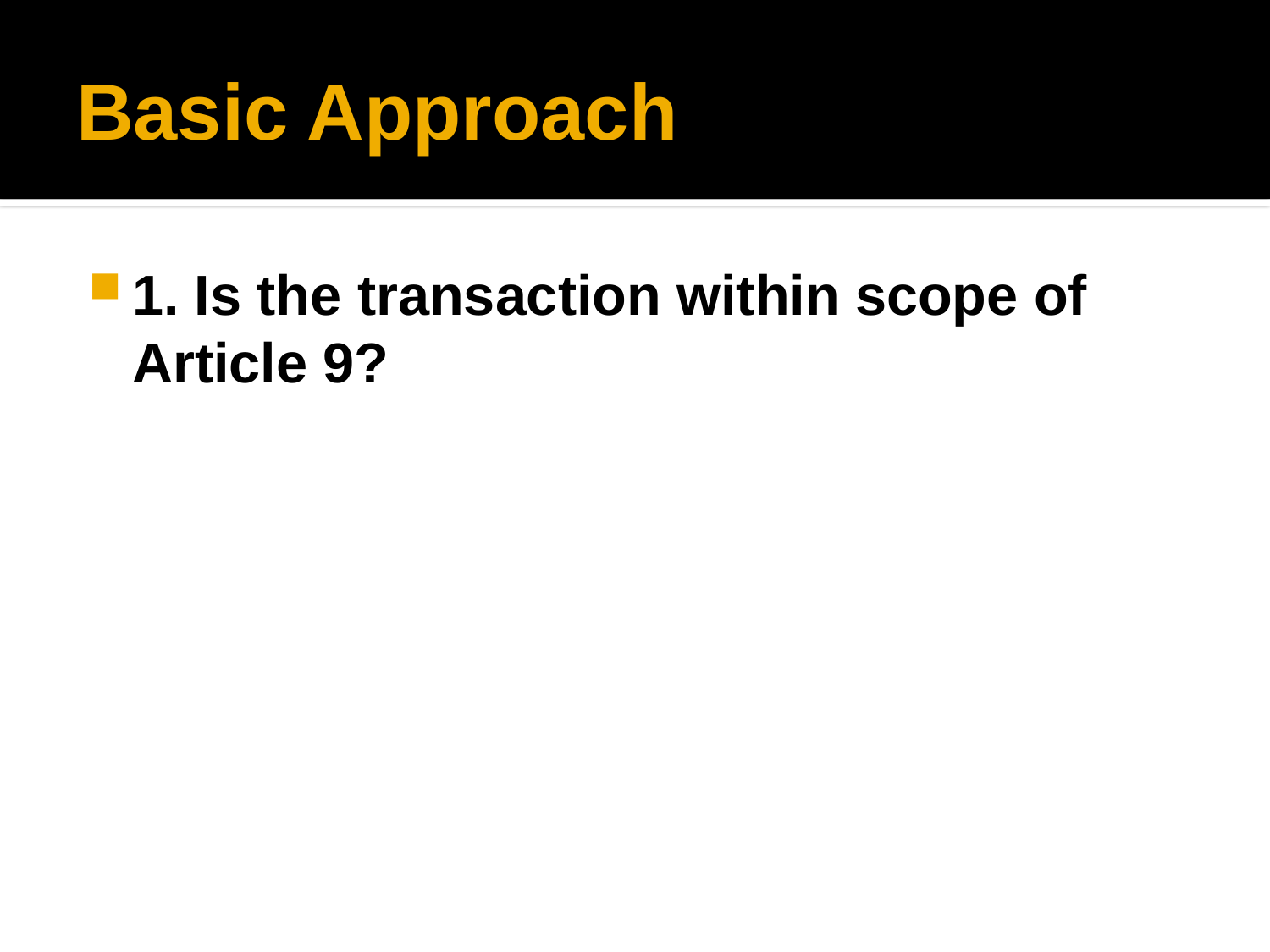

# Basic Approach
1. Is the transaction within scope of Article 9?